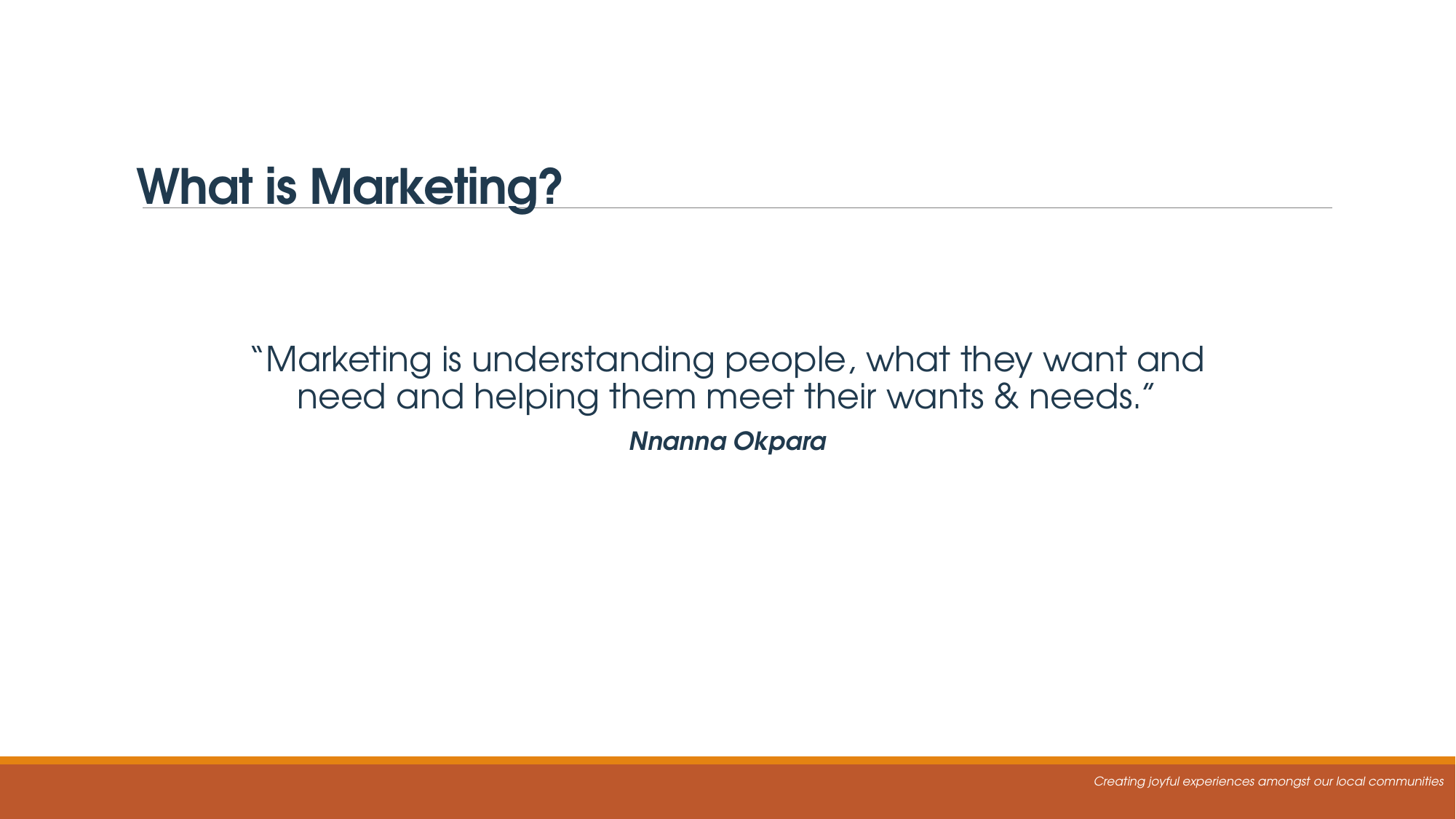

What is Marketing?
“Marketing is understanding people, what they want and need and helping them meet their wants & needs.”
Nnanna Okpara
Creating joyful experiences amongst our local communities